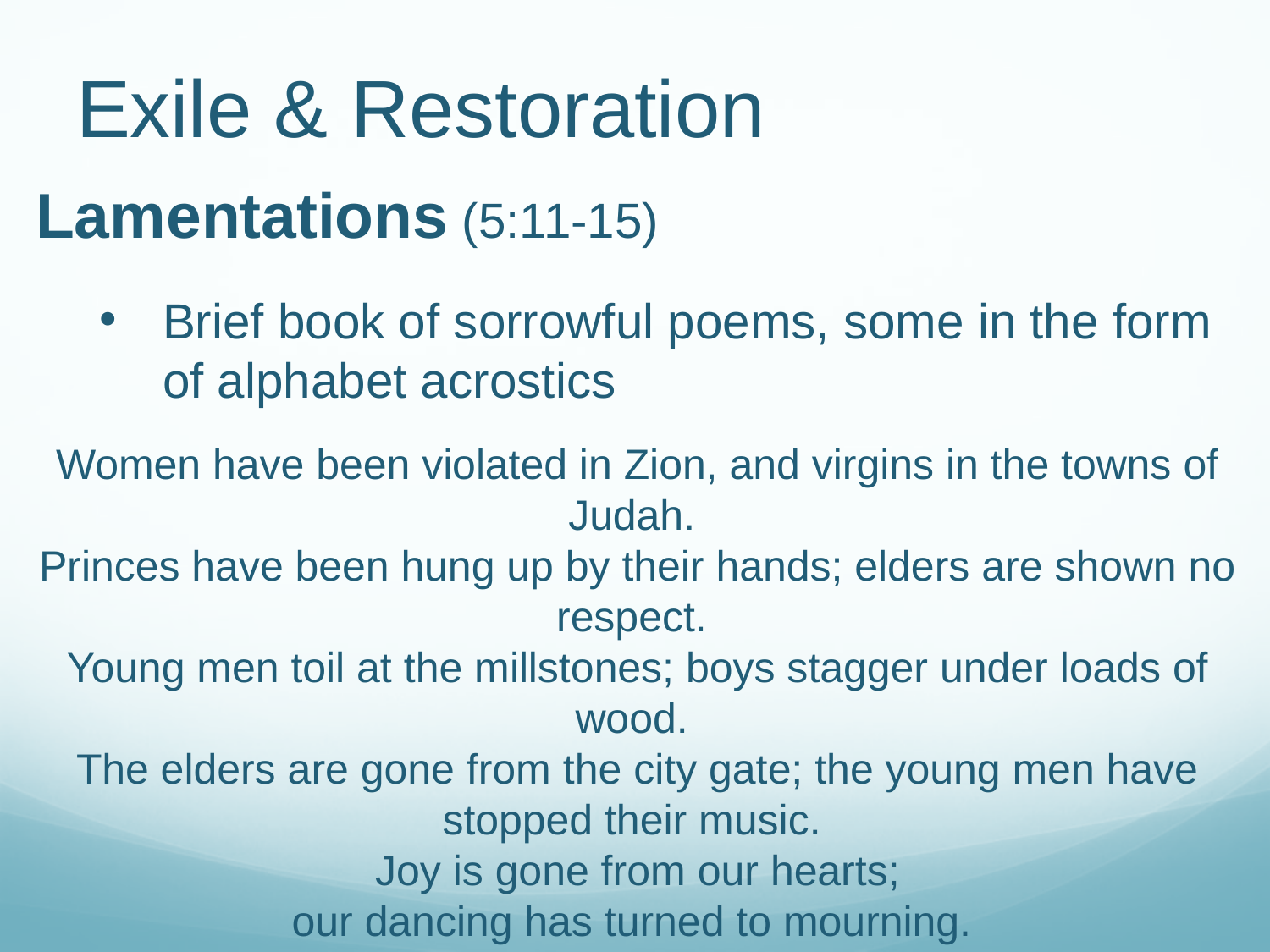

# Exile & Restoration
Lamentations (5:11-15)

Brief book of sorrowful poems, some in the form of alphabet acrostics

Women have been violated in Zion, and virgins in the towns of Judah.
Princes have been hung up by their hands; elders are shown no respect.
Young men toil at the millstones; boys stagger under loads of wood.
The elders are gone from the city gate; the young men have stopped their music.
Joy is gone from our hearts;
our dancing has turned to mourning.